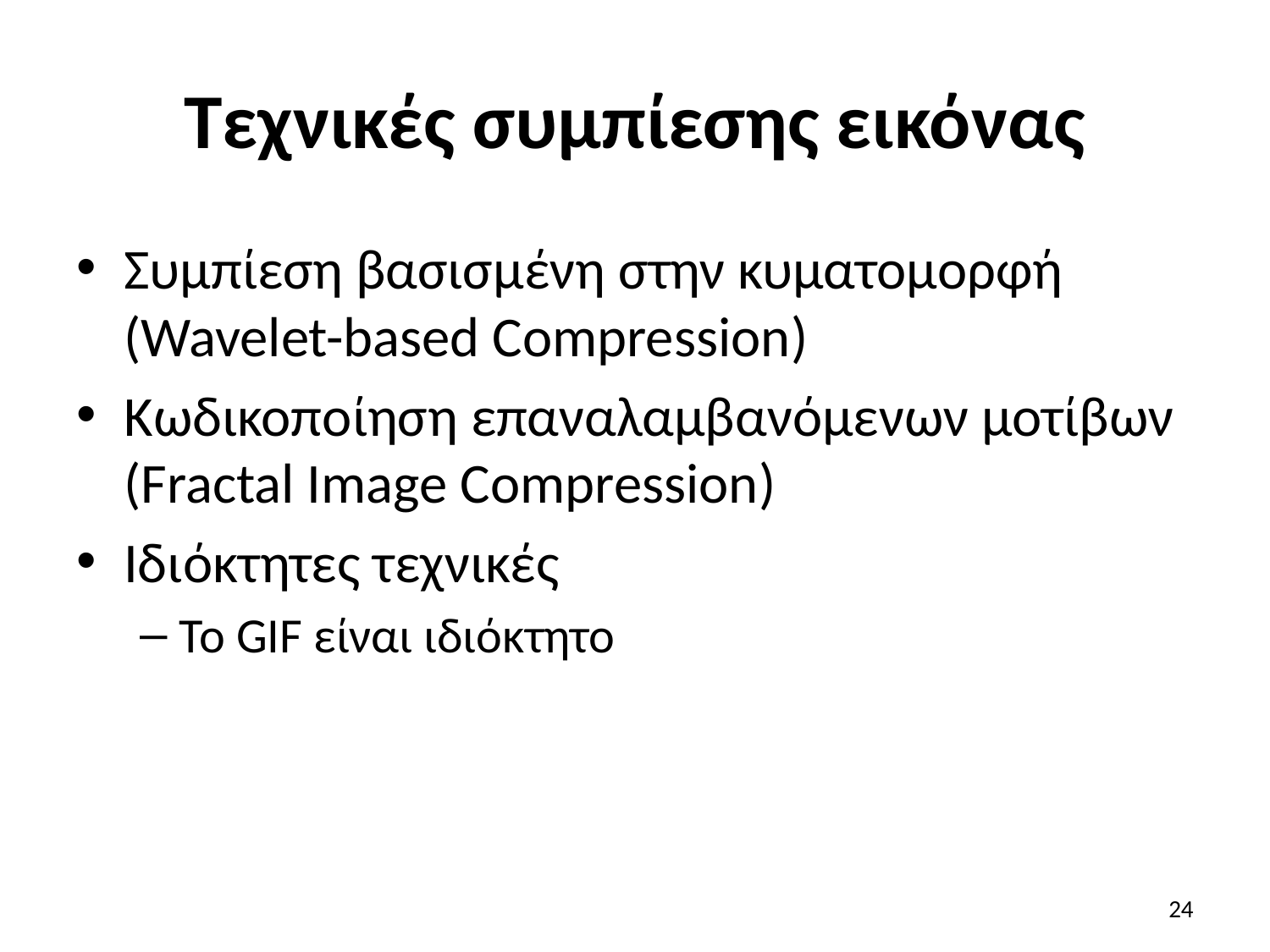

# Τεχνικές συμπίεσης εικόνας
Συμπίεση βασισμένη στην κυματομορφή (Wavelet-based Compression)
Κωδικοποίηση επαναλαμβανόμενων μοτίβων (Fractal Image Compression)
Ιδιόκτητες τεχνικές
Το GIF είναι ιδιόκτητο

24